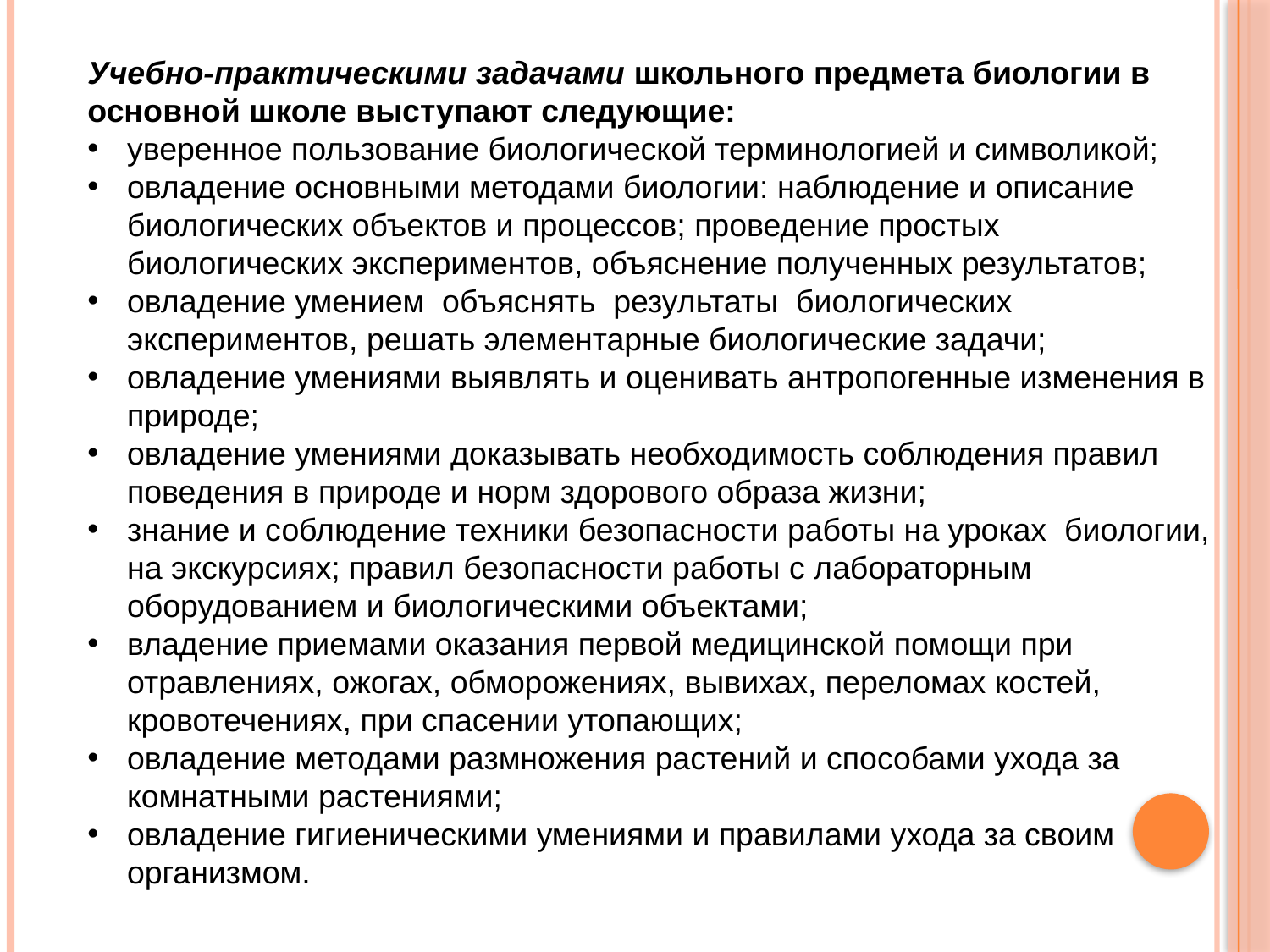

Учебно-практическими задачами школьного предмета биологии в основной школе выступают следующие:
уверенное пользование биологической терминологией и символикой;
овладение основными методами биологии: наблюдение и описание биологических объектов и процессов; проведение простых биологических экспериментов, объяснение полученных результатов;
овладение умением  объяснять  результаты  биологических экспериментов, решать элементарные биологические задачи;
овладение умениями выявлять и оценивать антропогенные изменения в природе;
овладение умениями доказывать необходимость соблюдения правил поведения в природе и норм здорового образа жизни;
знание и соблюдение техники безопасности работы на уроках  биологии, на экскурсиях; правил безопасности работы с лабораторным оборудованием и биологическими объектами;
владение приемами оказания первой медицинской помощи при отравлениях, ожогах, обморожениях, вывихах, переломах костей, кровотечениях, при спасении утопающих;
овладение методами размножения растений и способами ухода за комнатными растениями;
овладение гигиеническими умениями и правилами ухода за своим организмом.